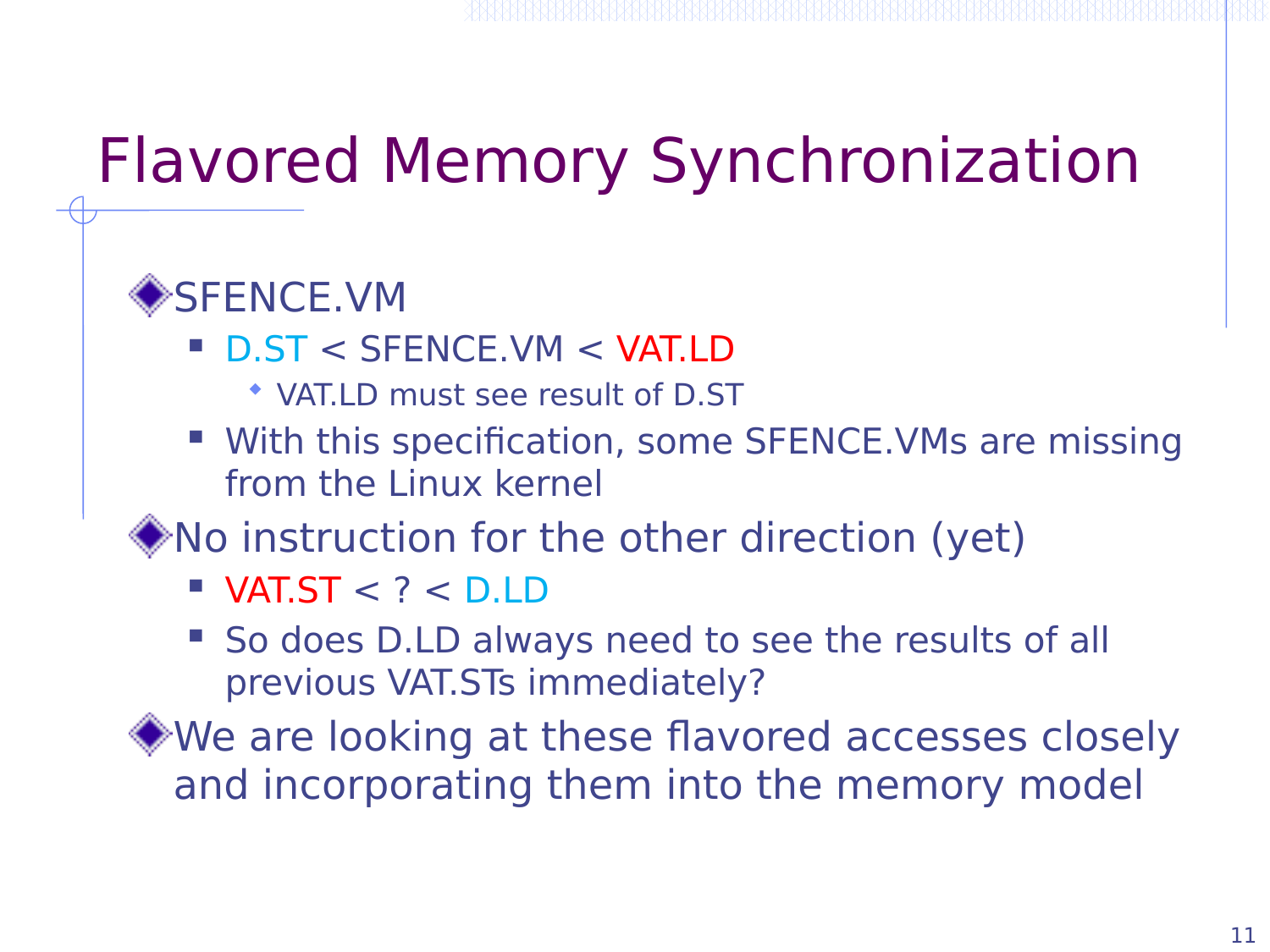

# Flavored Memory Synchronization
SFENCE.VM
D.ST < SFENCE.VM < VAT.LD
VAT.LD must see result of D.ST
With this specification, some SFENCE.VMs are missing from the Linux kernel
No instruction for the other direction (yet)
VAT.ST < ? < D.LD
So does D.LD always need to see the results of all previous VAT.STs immediately?
We are looking at these flavored accesses closely and incorporating them into the memory model
11